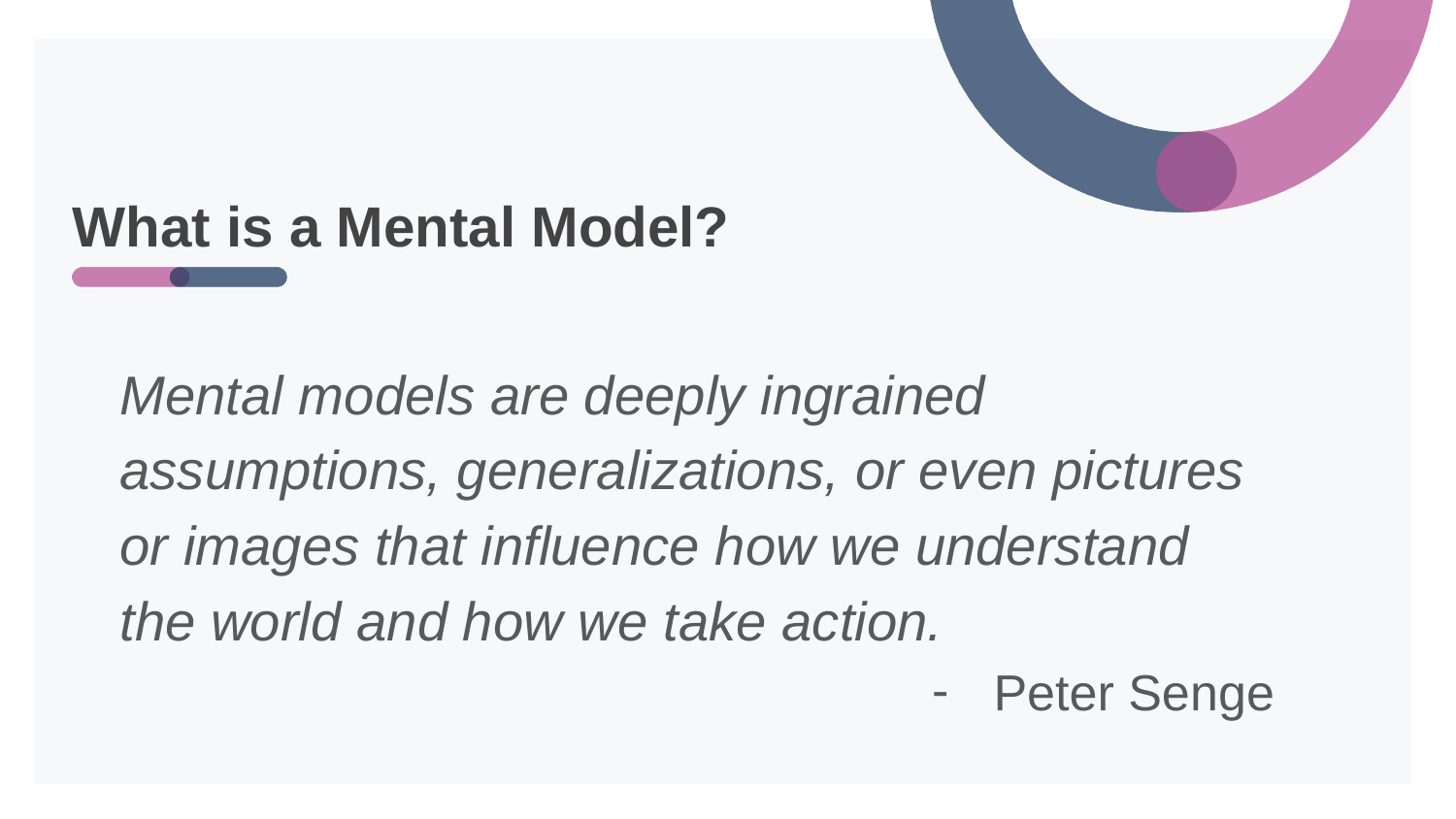

# What is a Mental Model?
Mental models are deeply ingrained assumptions, generalizations, or even pictures or images that influence how we understand the world and how we take action.
Peter Senge